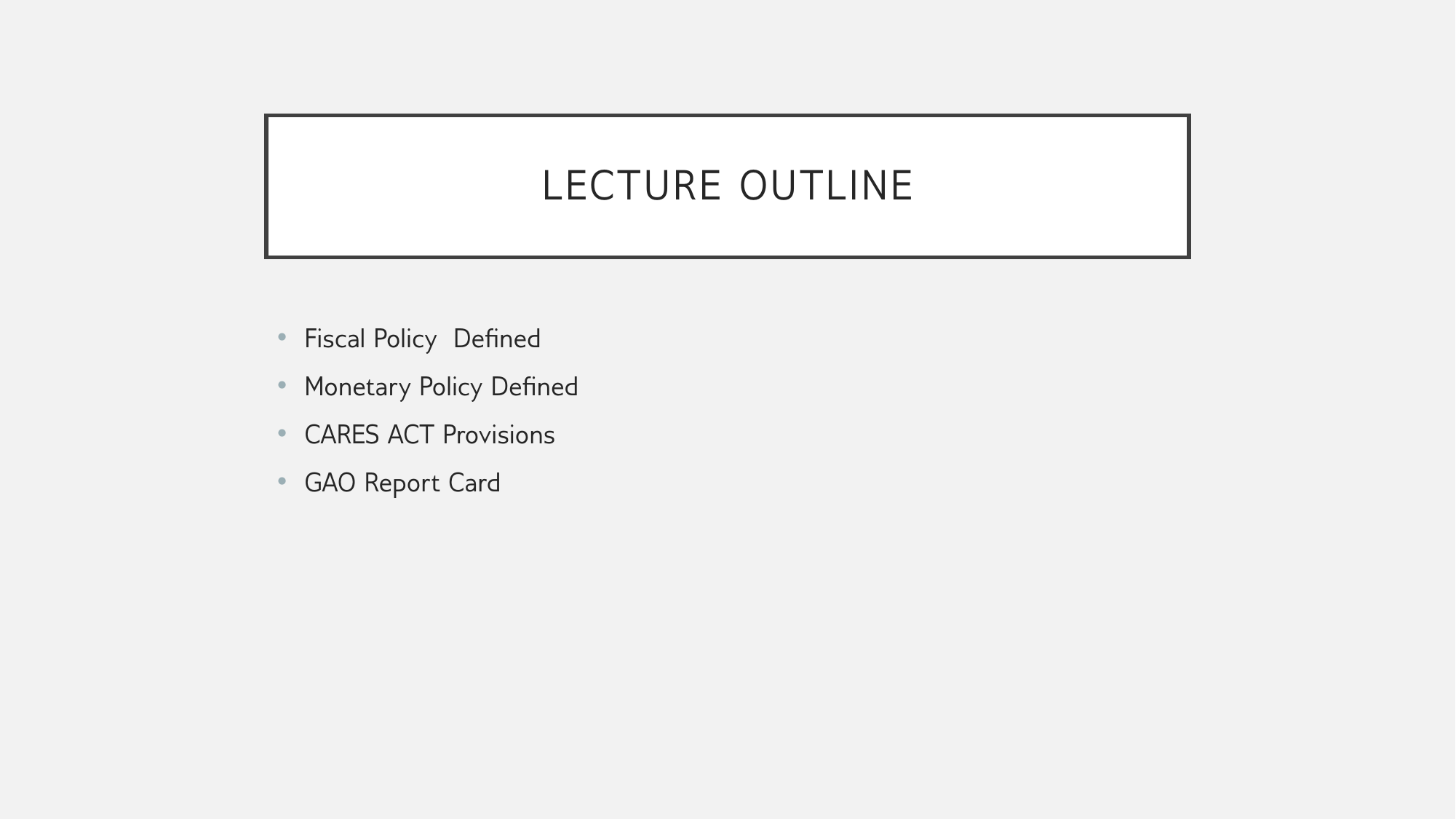

# Lecture Outline
Fiscal Policy  Defined
Monetary Policy Defined
CARES ACT Provisions
GAO Report Card